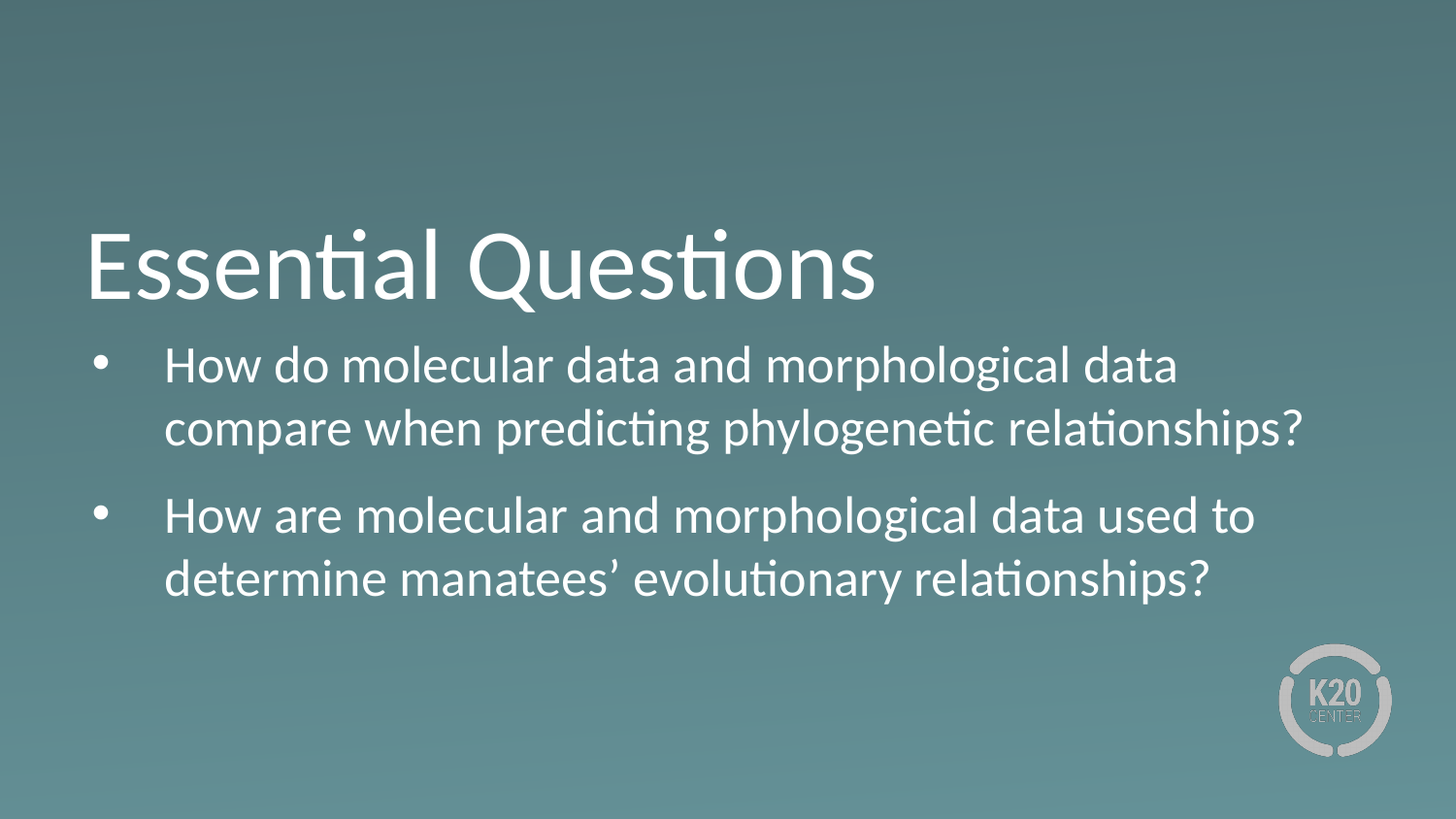

# Essential Questions
How do molecular data and morphological data compare when predicting phylogenetic relationships?
How are molecular and morphological data used to determine manatees’ evolutionary relationships?